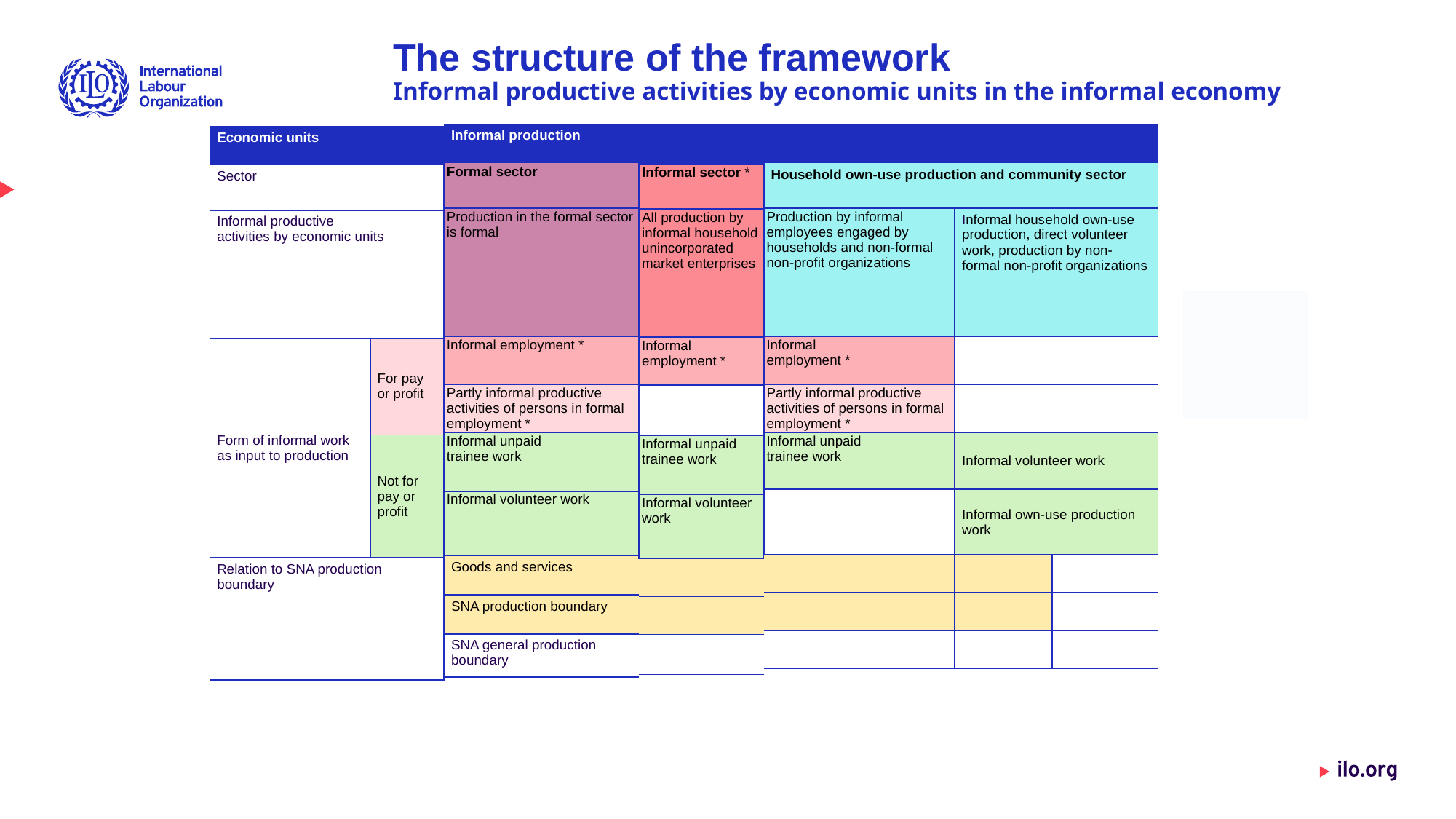

# The structure of the framework Informal productive activities by economic units in the informal economy
| Informal production |
| --- |
| Formal sector |
| Production in the formal sector is formal |
| Informal employment \* |
| Partly informal productive activities of persons in formal employment \* |
| Informal unpaid trainee work |
| Informal volunteer work |
| Goods and services |
| SNA production boundary |
| SNA general production boundary |
|  |
| --- |
| Informal sector \* |
| All production by informal household unincorporated market enterprises |
| Informal employment \* |
|  |
| Informal unpaid trainee work |
| Informal volunteer work |
|  |
|  |
|  |
|  |  |  |
| --- | --- | --- |
| Household own-use production and community sector |  |  |
| Production by informal employees engaged by households and non-formal non-profit organizations | Informal household own-use production, direct volunteer work, production by non-formal non-profit organizations |  |
| Informal employment \* |  |  |
| Partly informal productive activities of persons in formal employment \* |  |  |
| Informal unpaid trainee work | Informal volunteer work |  |
|  | Informal own-use production work |  |
|  |  |  |
|  |  |  |
|  |  |  |
| Economic units |  |
| --- | --- |
| Sector |  |
| Informal productive activities by economic units |  |
| Form of informal work as input to production | For pay or profit |
|  | Not for pay or profit |
| Relation to SNA production boundary |  |